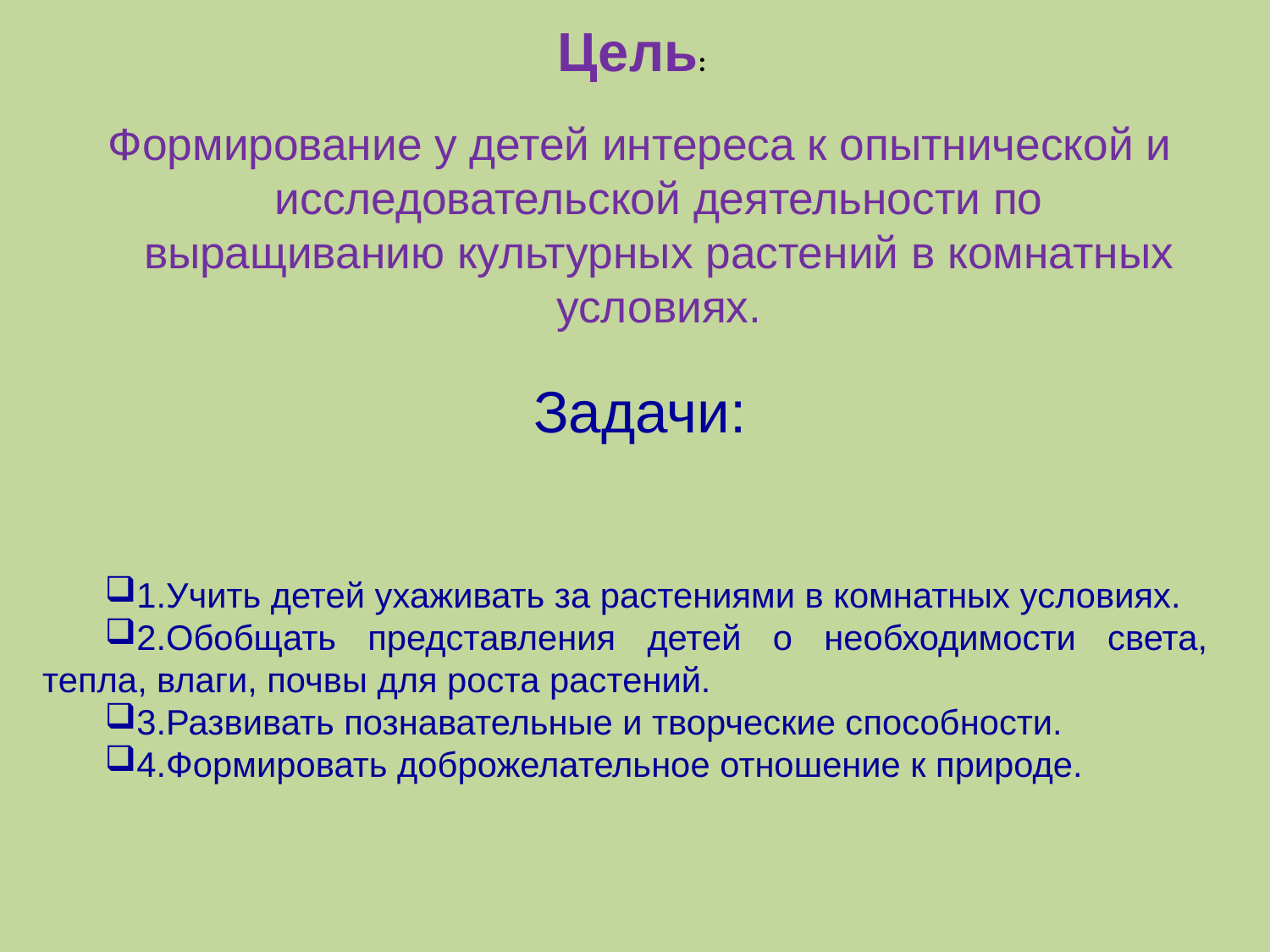

# Цель:
Формирование у детей интереса к опытнической и исследовательской деятельности по выращиванию культурных растений в комнатных условиях.

Задачи:

1.Учить детей ухаживать за растениями в комнатных условиях.
2.Обобщать представления детей о необходимости света, тепла, влаги, почвы для роста растений.
3.Развивать познавательные и творческие способности.
4.Формировать доброжелательное отношение к природе.